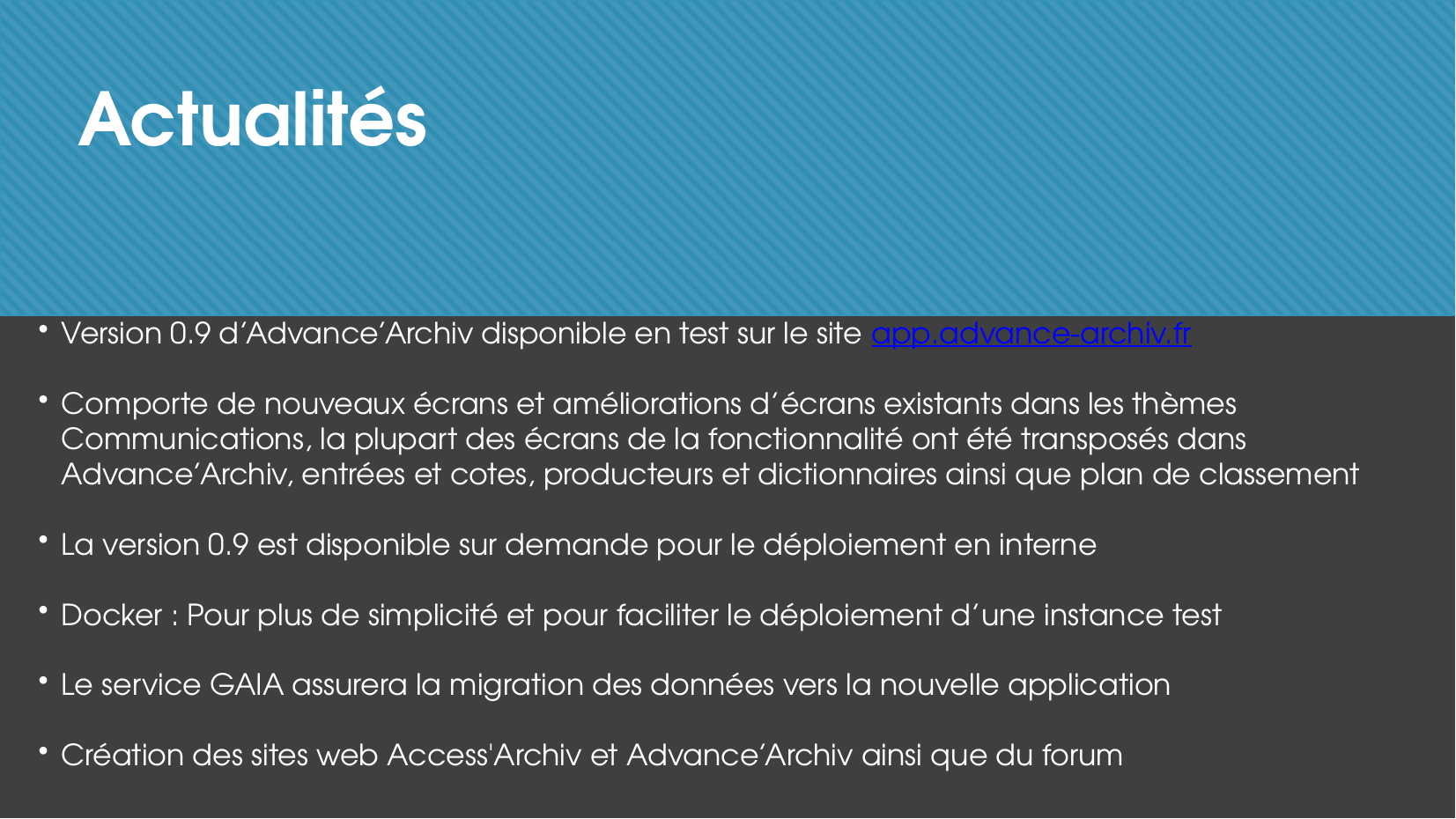

Actualités
Version 0.9 d’Advance’Archiv disponible en test sur le site app.advance-archiv.fr

Comporte de nouveaux écrans et améliorations d’écrans existants dans les thèmes Communications, la plupart des écrans de la fonctionnalité ont été transposés dans Advance’Archiv, entrées et cotes, producteurs et dictionnaires ainsi que plan de classement

La version 0.9 est disponible sur demande pour le déploiement en interne

Docker : Pour plus de simplicité et pour faciliter le déploiement d’une instance test

Le service GAIA assurera la migration des données vers la nouvelle application

Création des sites web Access'Archiv et Advance’Archiv ainsi que du forum